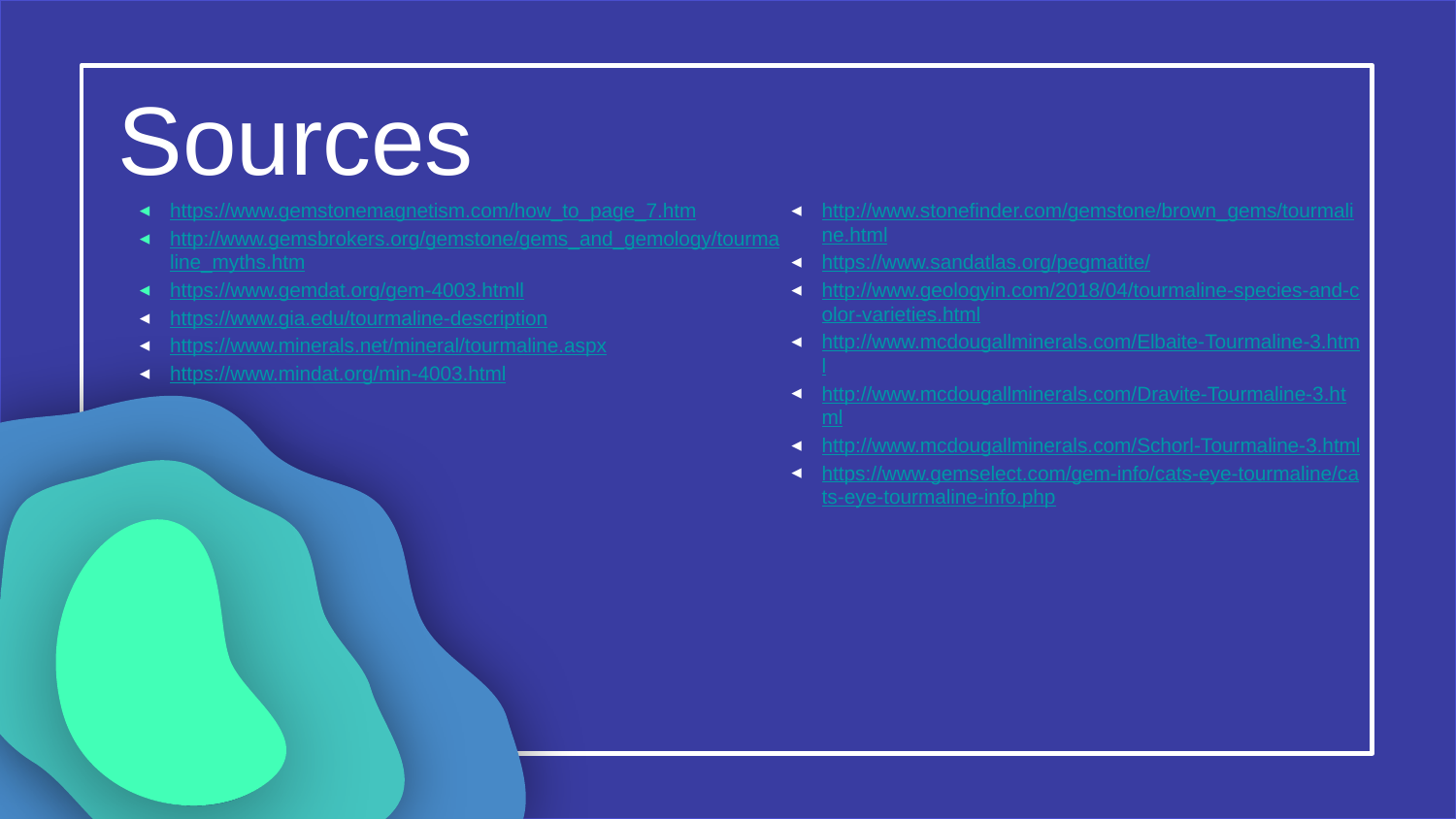

# Sources
https://www.gemstonemagnetism.com/how_to_page_7.htm
http://www.gemsbrokers.org/gemstone/gems_and_gemology/tourmaline_myths.htm
https://www.gemdat.org/gem-4003.htmll
https://www.gia.edu/tourmaline-description
https://www.minerals.net/mineral/tourmaline.aspx
https://www.mindat.org/min-4003.html
http://www.stonefinder.com/gemstone/brown_gems/tourmaline.html
https://www.sandatlas.org/pegmatite/
http://www.geologyin.com/2018/04/tourmaline-species-and-color-varieties.html
http://www.mcdougallminerals.com/Elbaite-Tourmaline-3.html
http://www.mcdougallminerals.com/Dravite-Tourmaline-3.html
http://www.mcdougallminerals.com/Schorl-Tourmaline-3.html
https://www.gemselect.com/gem-info/cats-eye-tourmaline/cats-eye-tourmaline-info.php